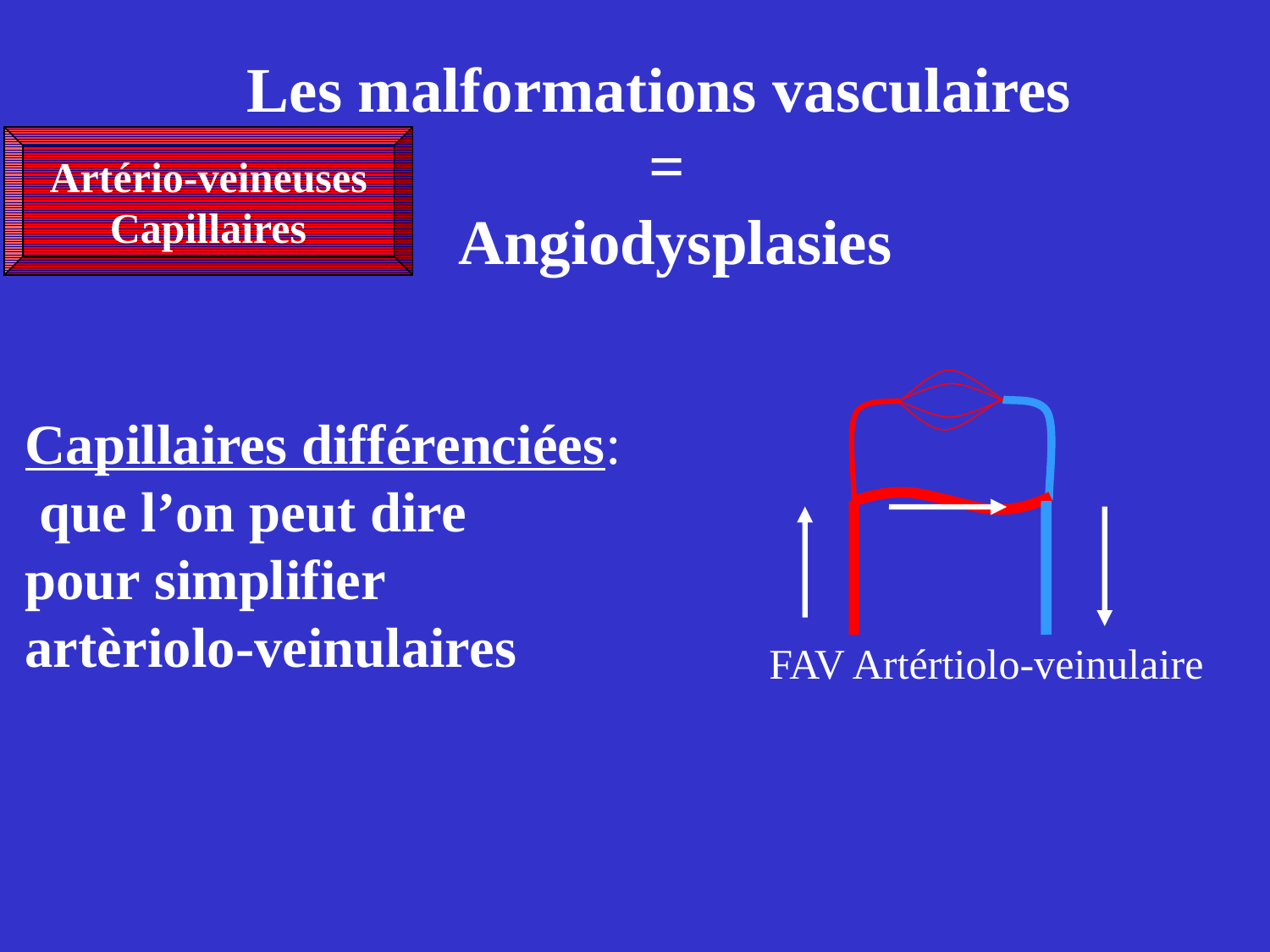

Les malformations vasculaires
=
 Angiodysplasies
Artério-veineuses
Capillaires

FAV Artértiolo-veinulaire
Capillaires différenciées:
 que l’on peut dire
pour simplifier
artèriolo-veinulaires